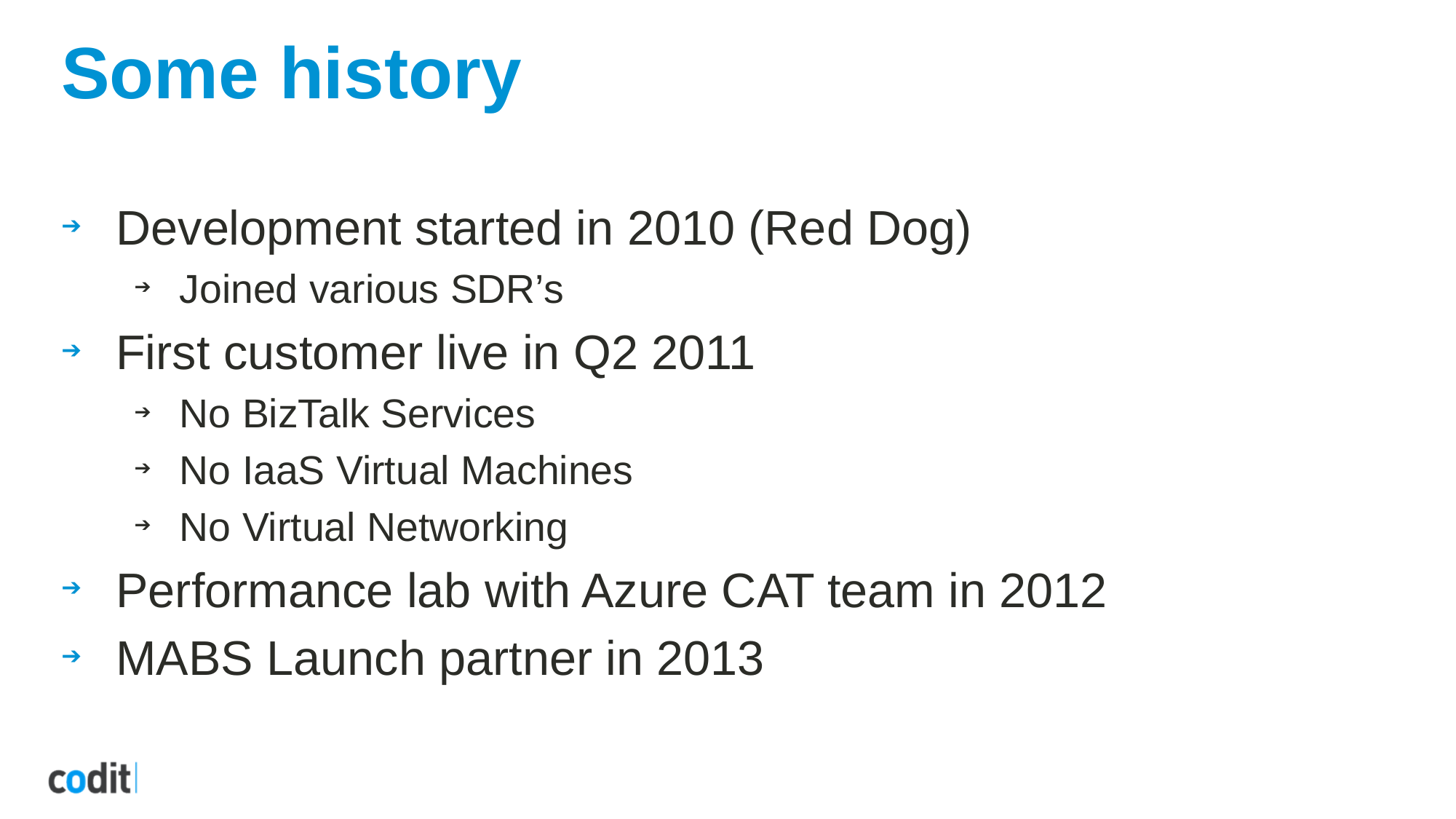

# Some history
Development started in 2010 (Red Dog)
Joined various SDR’s
First customer live in Q2 2011
No BizTalk Services
No IaaS Virtual Machines
No Virtual Networking
Performance lab with Azure CAT team in 2012
MABS Launch partner in 2013